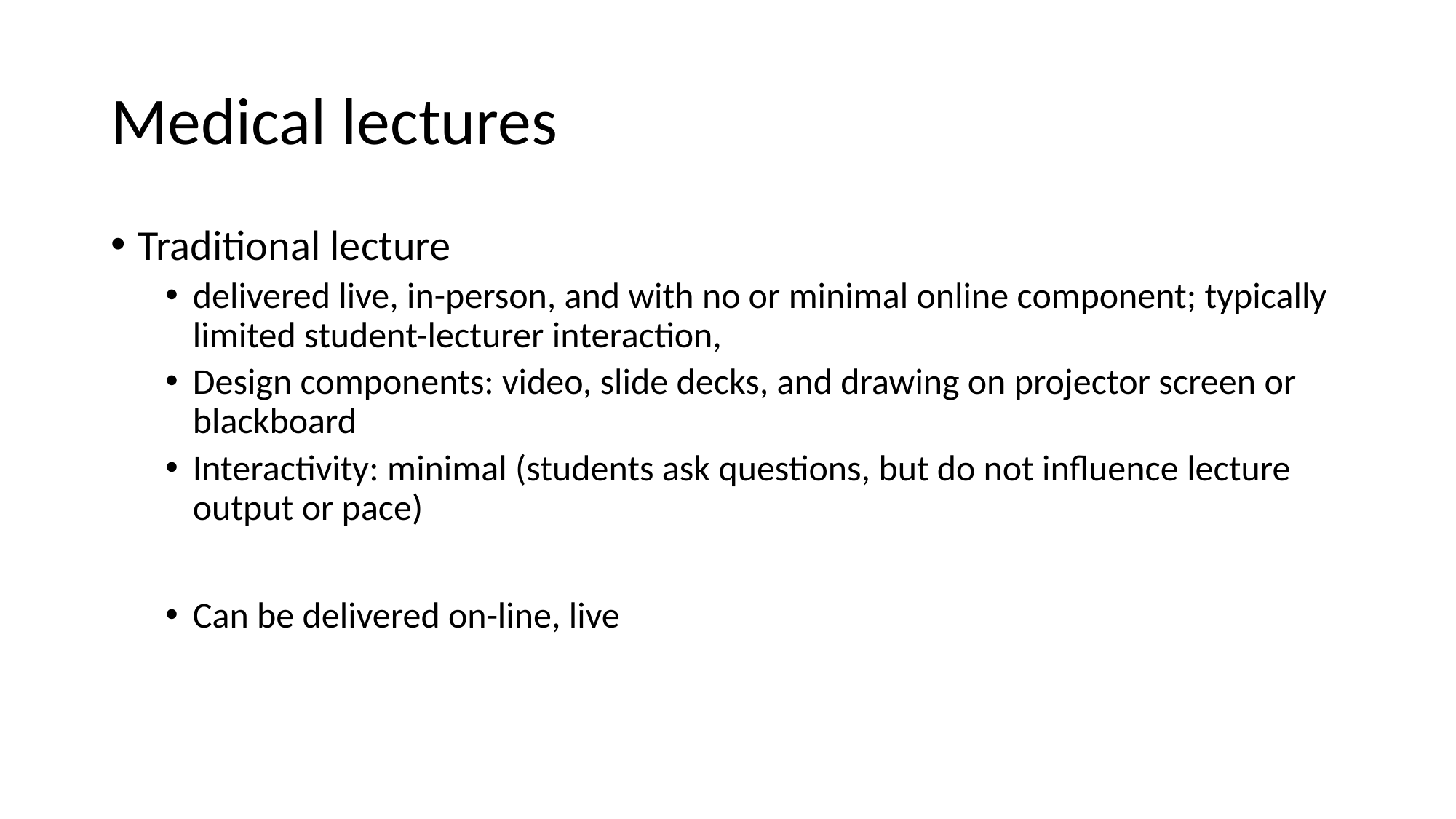

# Medical lectures
Traditional lecture
delivered live, in-person, and with no or minimal online component; typically limited student-lecturer interaction,
Design components: video, slide decks, and drawing on projector screen or blackboard
Interactivity: minimal (students ask questions, but do not influence lecture output or pace)

Can be delivered on-line, live